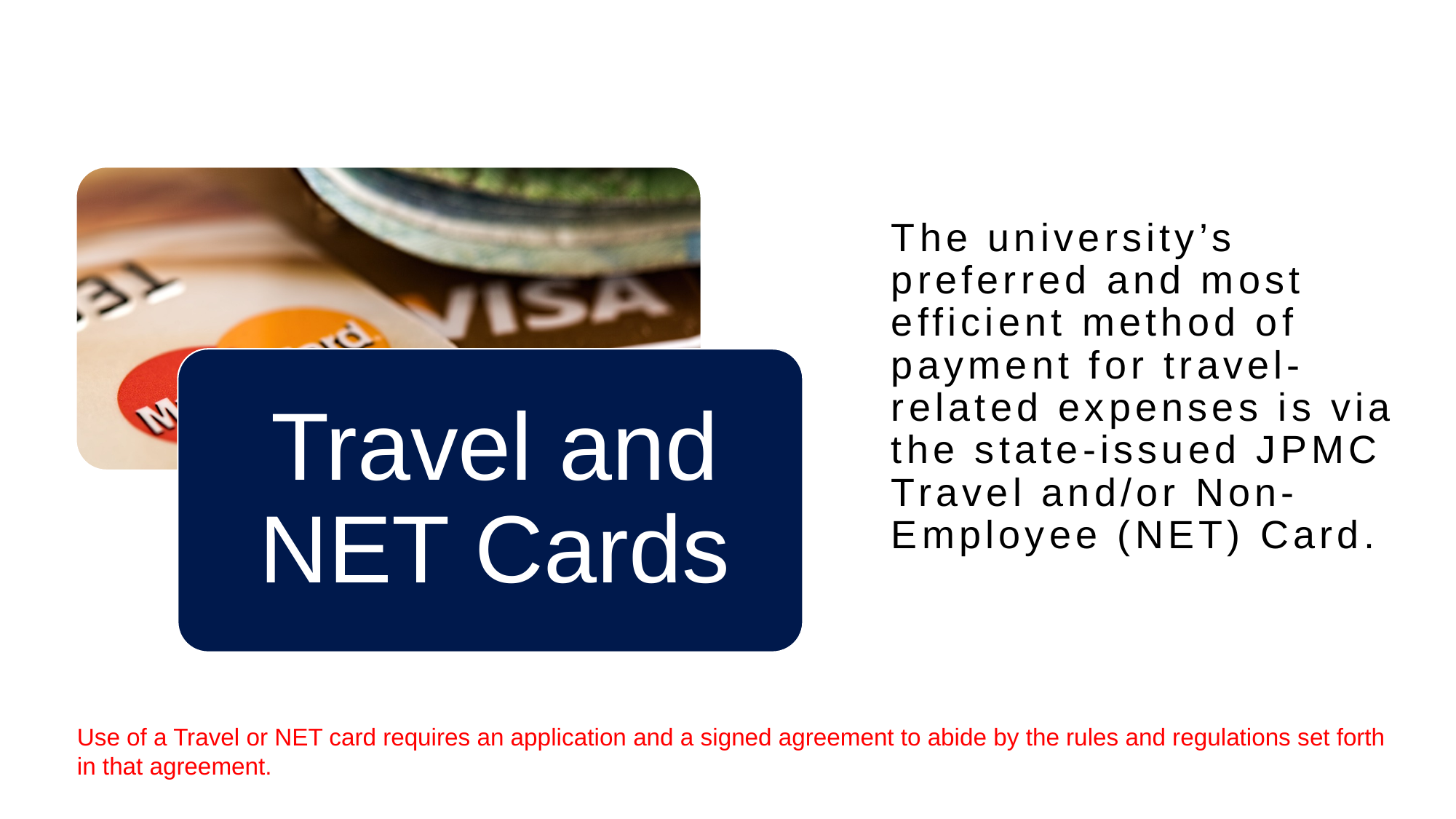

Travel and NET Cards
The university’s preferred and most efficient method of payment for travel-related expenses is via the state-issued JPMC Travel and/or Non-Employee (NET) Card.
Use of a Travel or NET card requires an application and a signed agreement to abide by the rules and regulations set forth in that agreement.